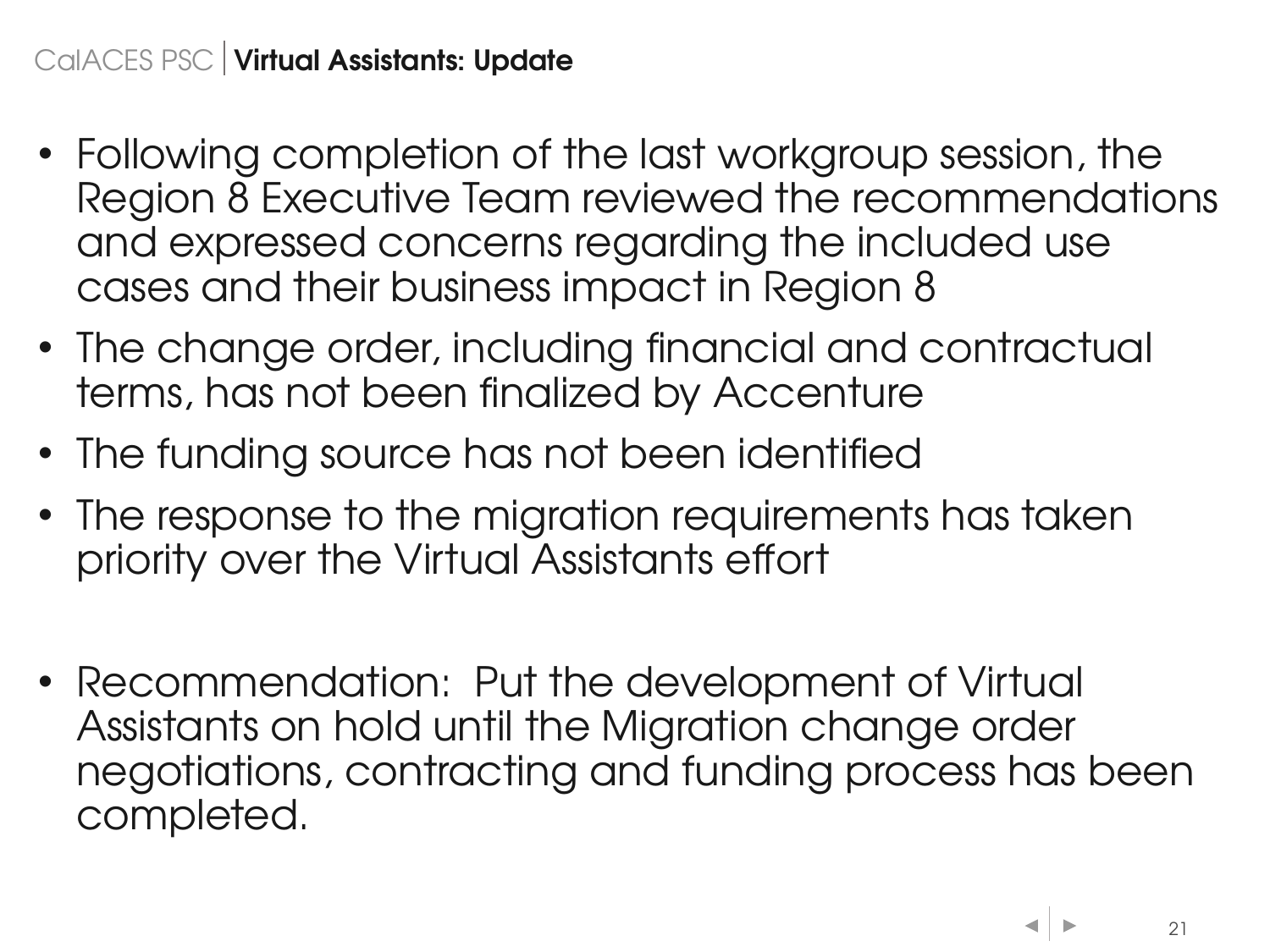

Virtual Assistants: Update
Following completion of the last workgroup session, the Region 8 Executive Team reviewed the recommendations and expressed concerns regarding the included use cases and their business impact in Region 8
The change order, including financial and contractual terms, has not been finalized by Accenture
The funding source has not been identified
The response to the migration requirements has taken priority over the Virtual Assistants effort

Recommendation:  Put the development of Virtual Assistants on hold until the Migration change order negotiations, contracting and funding process has been completed.